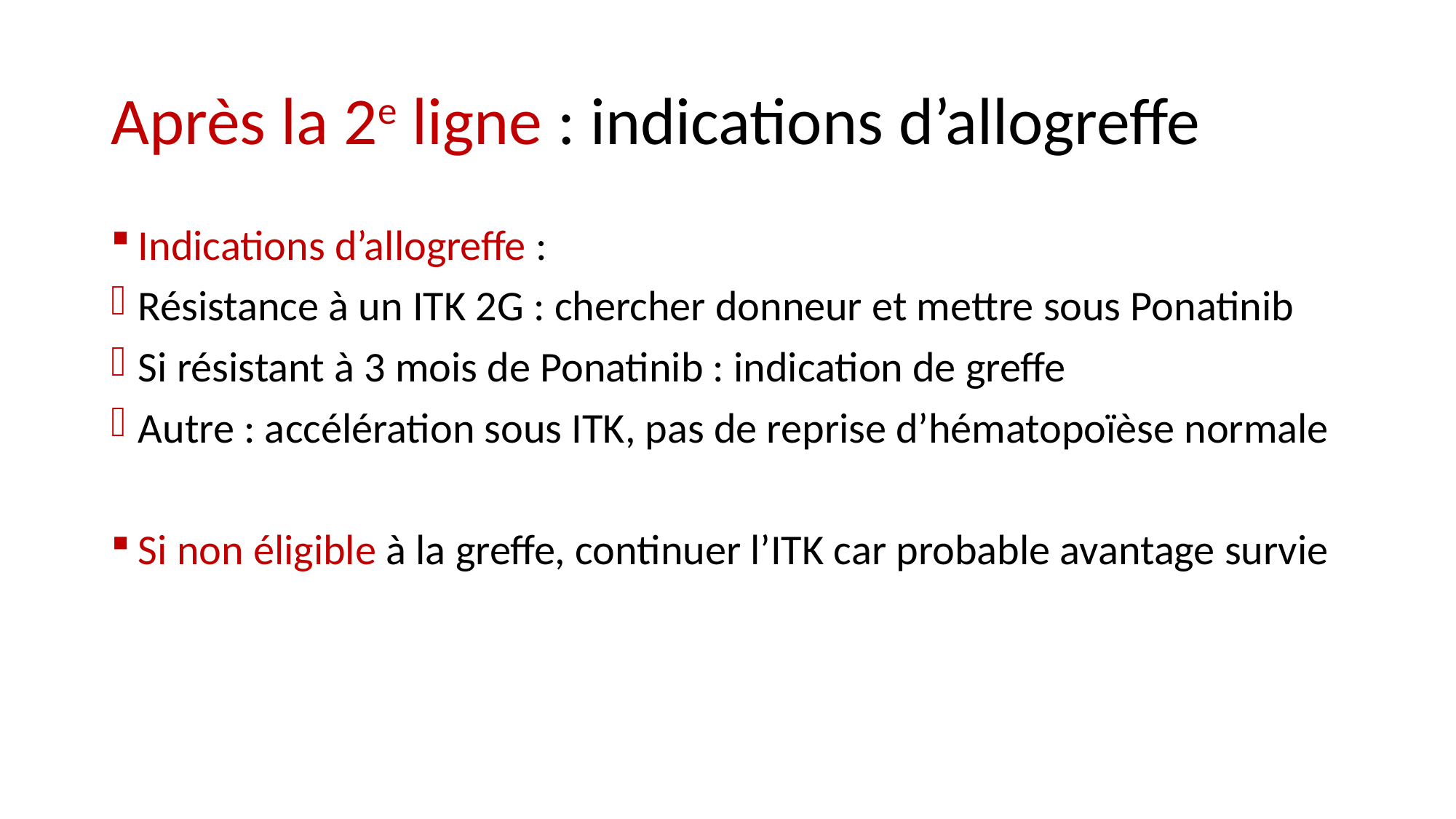

# Après la 2e ligne : indications d’allogreffe
Indications d’allogreffe :
Résistance à un ITK 2G : chercher donneur et mettre sous Ponatinib
Si résistant à 3 mois de Ponatinib : indication de greffe
Autre : accélération sous ITK, pas de reprise d’hématopoïèse normale

Si non éligible à la greffe, continuer l’ITK car probable avantage survie